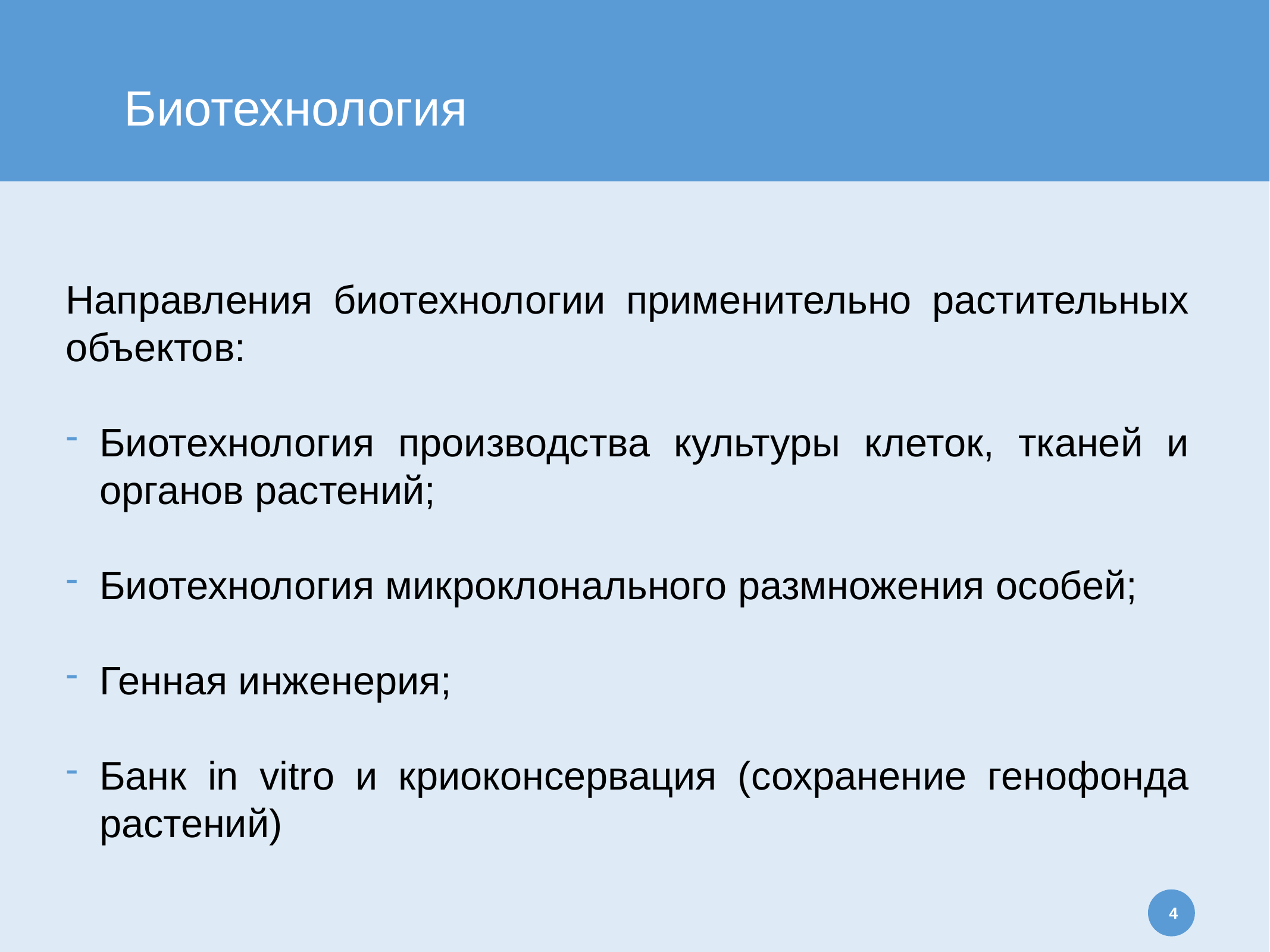

Биотехнология
Направления биотехнологии применительно растительных объектов:

Биотехнология производства культуры клеток, тканей и органов растений;

Биотехнология микроклонального размножения особей;

Генная инженерия;

Банк in vitro и криоконсервация (сохранение генофонда растений)

4